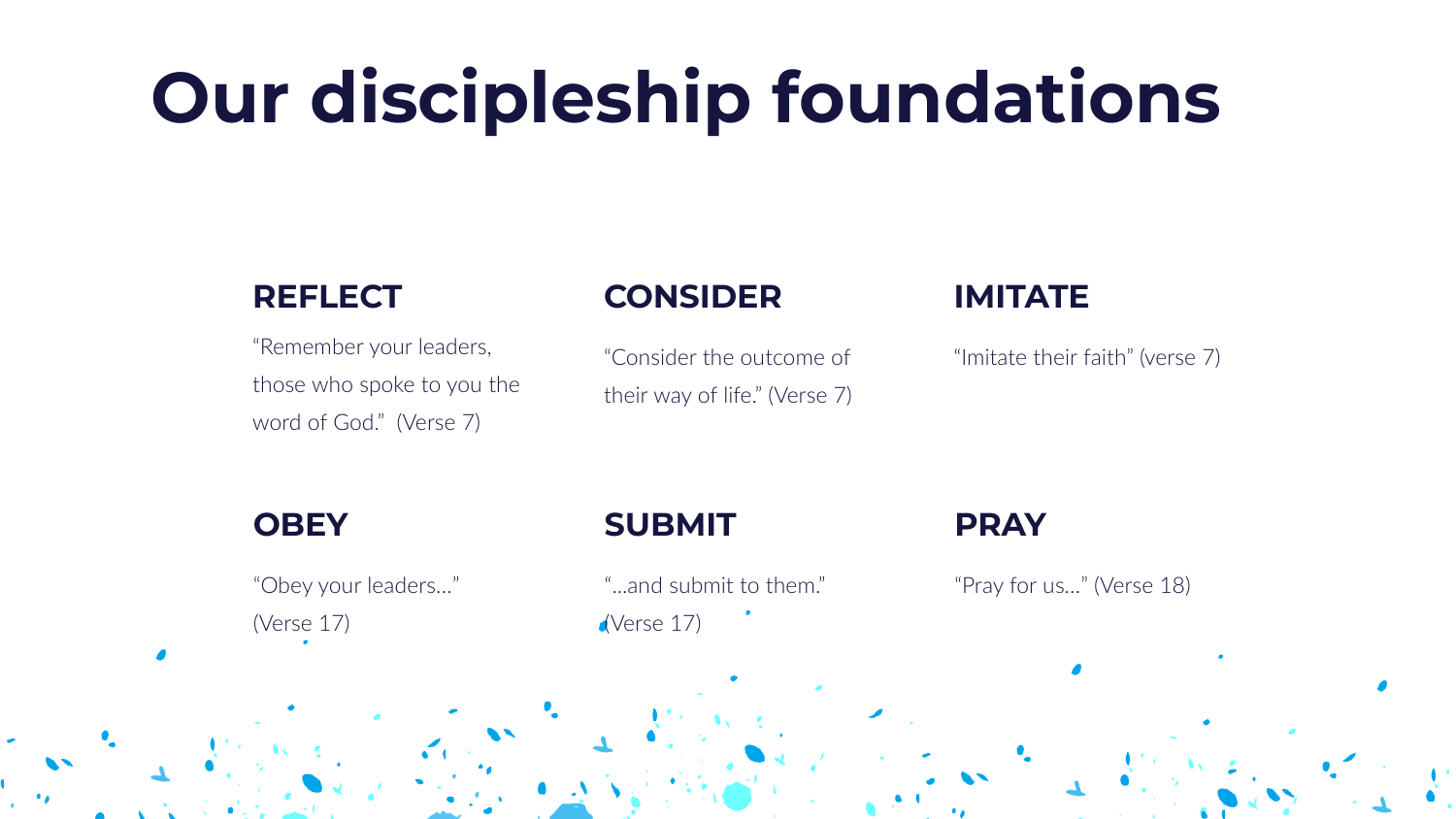

Our discipleship foundations
CONSIDER
IMITATE
REFLECT
“Remember your leaders, those who spoke to you the word of God.”  (Verse 7)

“Consider the outcome of their way of life.” (Verse 7)
“Imitate their faith” (verse 7)
OBEY
SUBMIT
PRAY
“Obey your leaders…”
(Verse 17)
“...and submit to them.”
(Verse 17)
“Pray for us…” (Verse 18)